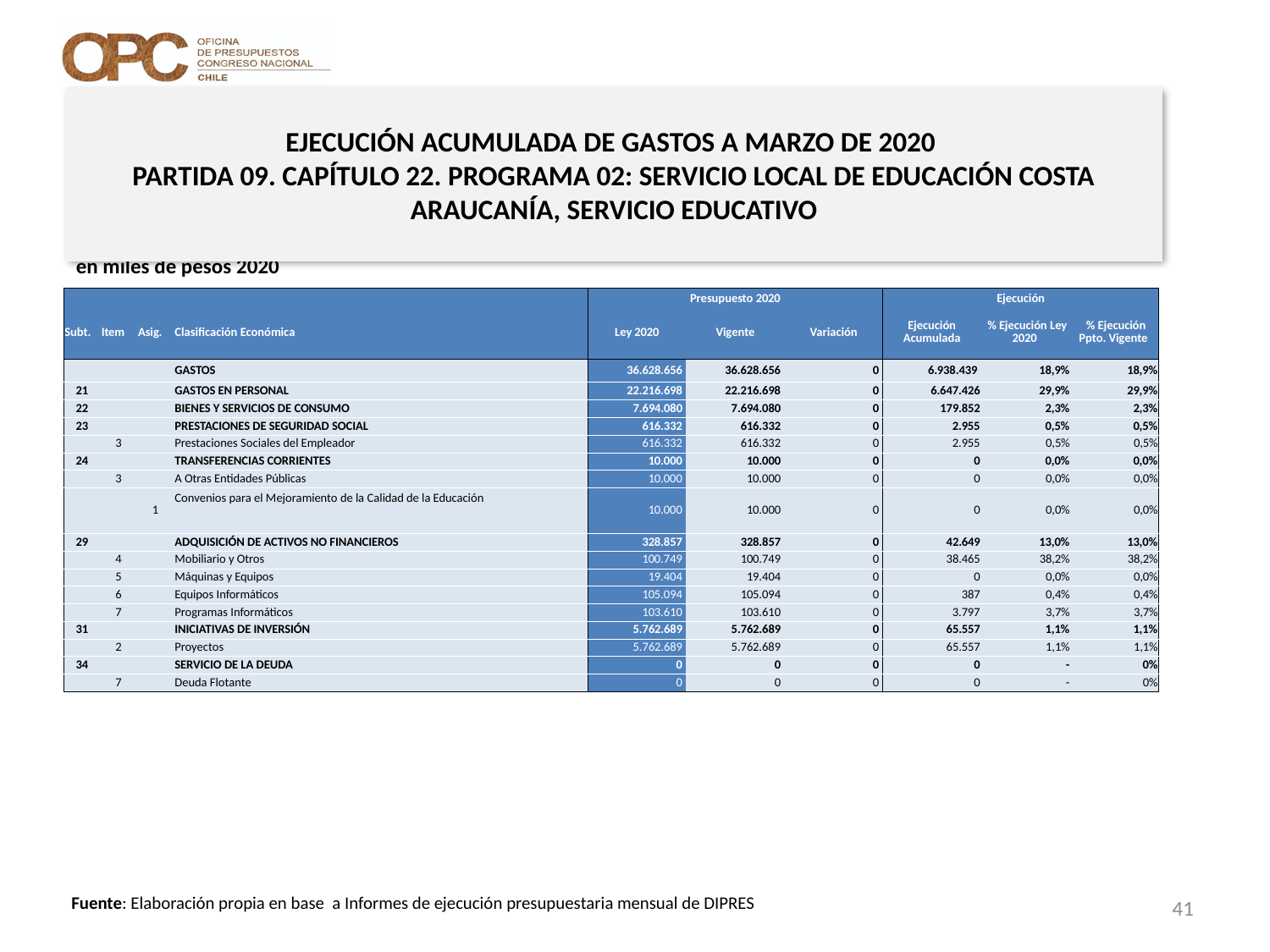

# EJECUCIÓN ACUMULADA DE GASTOS A MARZO DE 2020 PARTIDA 09. CAPÍTULO 22. PROGRAMA 02: SERVICIO LOCAL DE EDUCACIÓN COSTA ARAUCANÍA, SERVICIO EDUCATIVO
en miles de pesos 2020
|  |  |  |  | Presupuesto 2020 |  |  | Ejecución |  |  |
| --- | --- | --- | --- | --- | --- | --- | --- | --- | --- |
| Subt. | Item | Asig. | Clasificación Económica | Ley 2020 | Vigente | Variación | Ejecución Acumulada | % Ejecución Ley 2020 | % Ejecución Ppto. Vigente |
|  |  |  | GASTOS | 36.628.656 | 36.628.656 | 0 | 6.938.439 | 18,9% | 18,9% |
| 21 |  |  | GASTOS EN PERSONAL | 22.216.698 | 22.216.698 | 0 | 6.647.426 | 29,9% | 29,9% |
| 22 |  |  | BIENES Y SERVICIOS DE CONSUMO | 7.694.080 | 7.694.080 | 0 | 179.852 | 2,3% | 2,3% |
| 23 |  |  | PRESTACIONES DE SEGURIDAD SOCIAL | 616.332 | 616.332 | 0 | 2.955 | 0,5% | 0,5% |
|  | 3 |  | Prestaciones Sociales del Empleador | 616.332 | 616.332 | 0 | 2.955 | 0,5% | 0,5% |
| 24 |  |  | TRANSFERENCIAS CORRIENTES | 10.000 | 10.000 | 0 | 0 | 0,0% | 0,0% |
|  | 3 |  | A Otras Entidades Públicas | 10.000 | 10.000 | 0 | 0 | 0,0% | 0,0% |
|  |  | 1 | Convenios para el Mejoramiento de la Calidad de la Educación | 10.000 | 10.000 | 0 | 0 | 0,0% | 0,0% |
| 29 |  |  | ADQUISICIÓN DE ACTIVOS NO FINANCIEROS | 328.857 | 328.857 | 0 | 42.649 | 13,0% | 13,0% |
|  | 4 |  | Mobiliario y Otros | 100.749 | 100.749 | 0 | 38.465 | 38,2% | 38,2% |
|  | 5 |  | Máquinas y Equipos | 19.404 | 19.404 | 0 | 0 | 0,0% | 0,0% |
|  | 6 |  | Equipos Informáticos | 105.094 | 105.094 | 0 | 387 | 0,4% | 0,4% |
|  | 7 |  | Programas Informáticos | 103.610 | 103.610 | 0 | 3.797 | 3,7% | 3,7% |
| 31 |  |  | INICIATIVAS DE INVERSIÓN | 5.762.689 | 5.762.689 | 0 | 65.557 | 1,1% | 1,1% |
|  | 2 |  | Proyectos | 5.762.689 | 5.762.689 | 0 | 65.557 | 1,1% | 1,1% |
| 34 |  |  | SERVICIO DE LA DEUDA | 0 | 0 | 0 | 0 | - | 0% |
|  | 7 |  | Deuda Flotante | 0 | 0 | 0 | 0 | - | 0% |
41